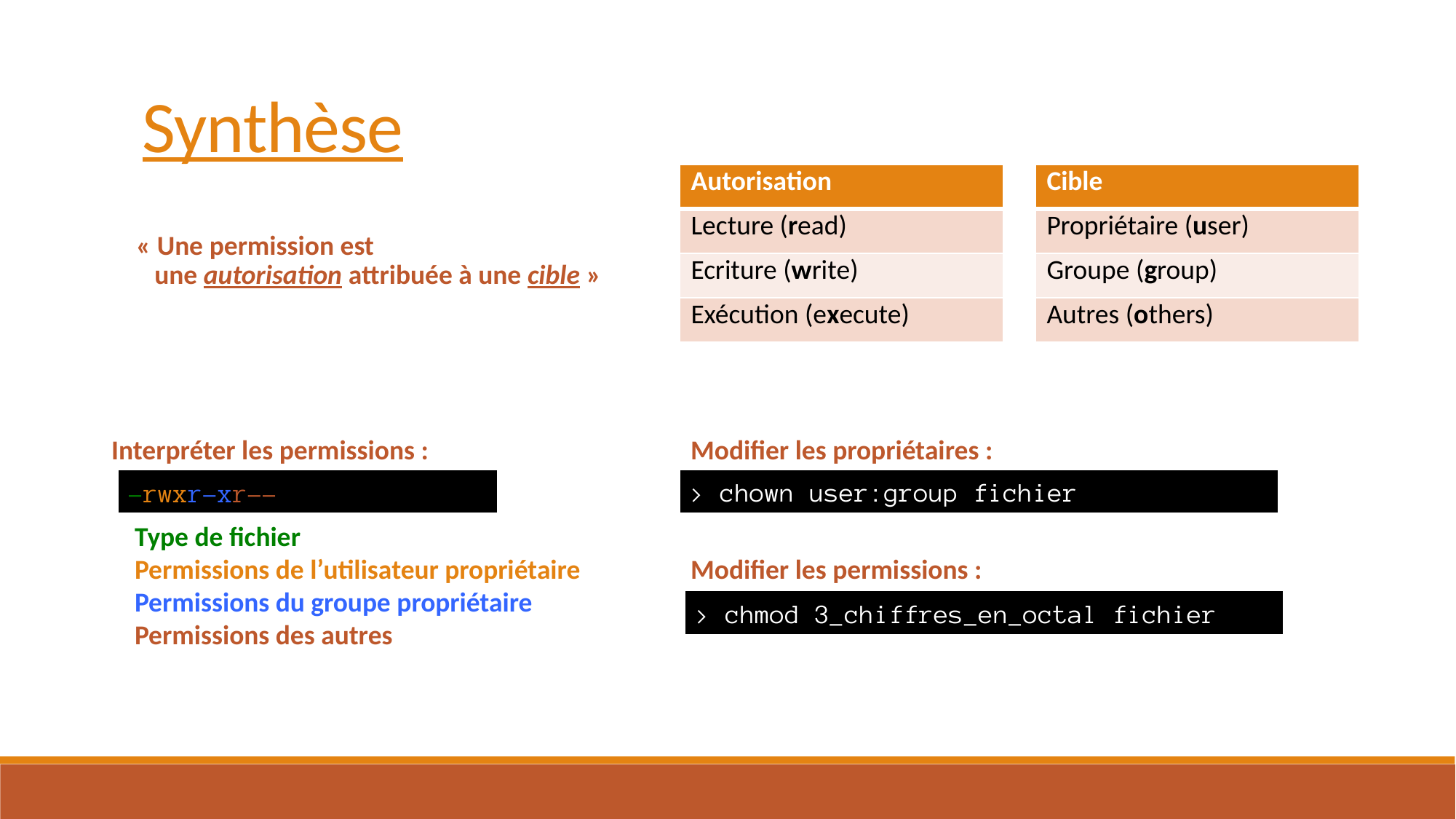

Synthèse
| Autorisation |
| --- |
| Lecture (read) |
| Ecriture (write) |
| Exécution (execute) |
| Cible |
| --- |
| Propriétaire (user) |
| Groupe (group) |
| Autres (others) |
 « Une permission est
    une autorisation attribuée à une cible »

Interpréter les permissions :
  Type de fichier
  Permissions de l’utilisateur propriétaire
  Permissions du groupe propriétaire
  Permissions des autres
Modifier les propriétaires :

> chown user:group fichier
-rwxr-xr--
Modifier les permissions :

> chmod 3_chiffres_en_octal fichier